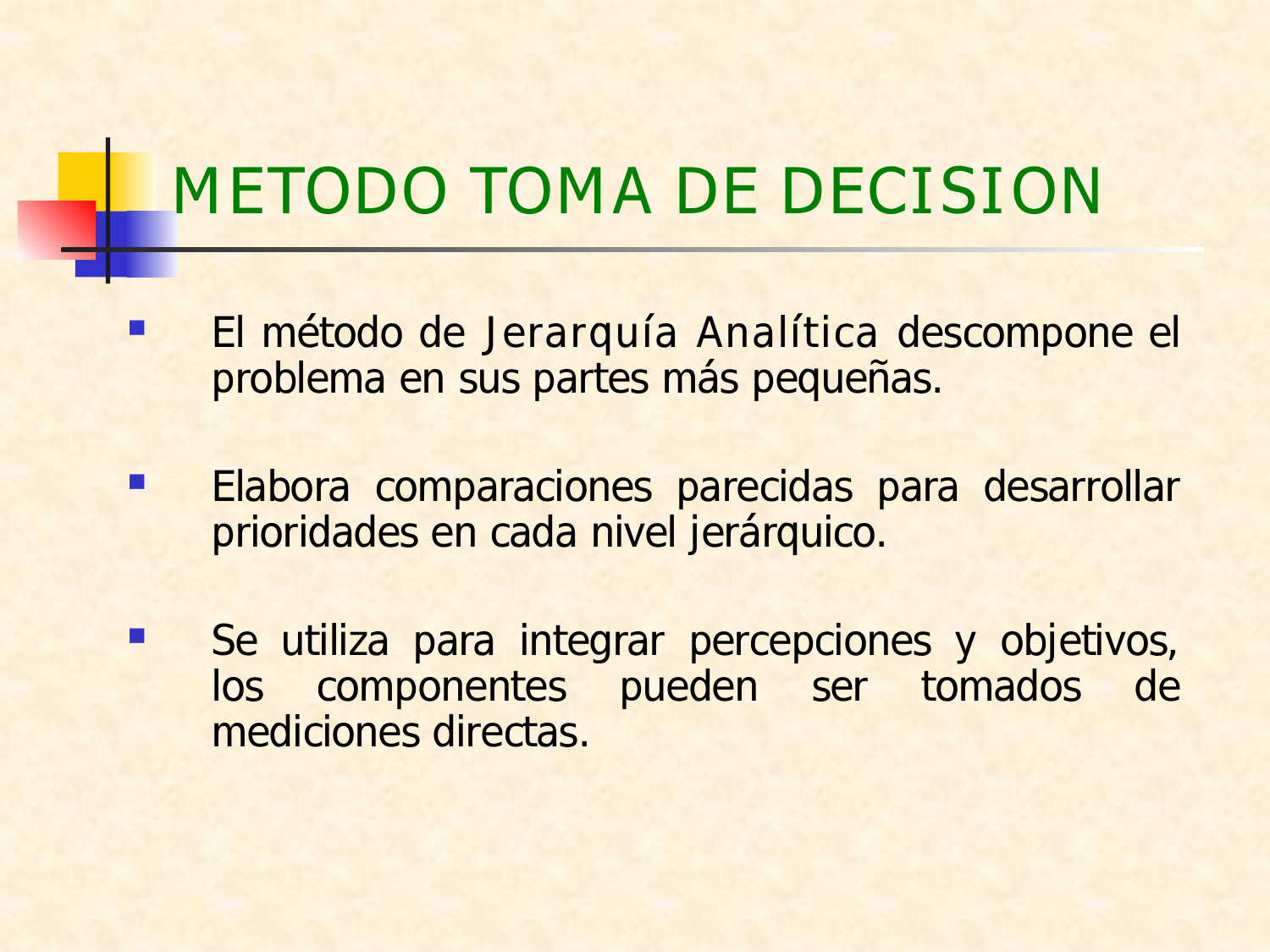

# METODO TOMA DE DECISION
El método de Jerarquía Analítica descompone el problema en sus partes más pequeñas.

Elabora comparaciones parecidas para desarrollar prioridades en cada nivel jerárquico.

Se utiliza para integrar percepciones y objetivos, los componentes pueden ser tomados de mediciones directas.